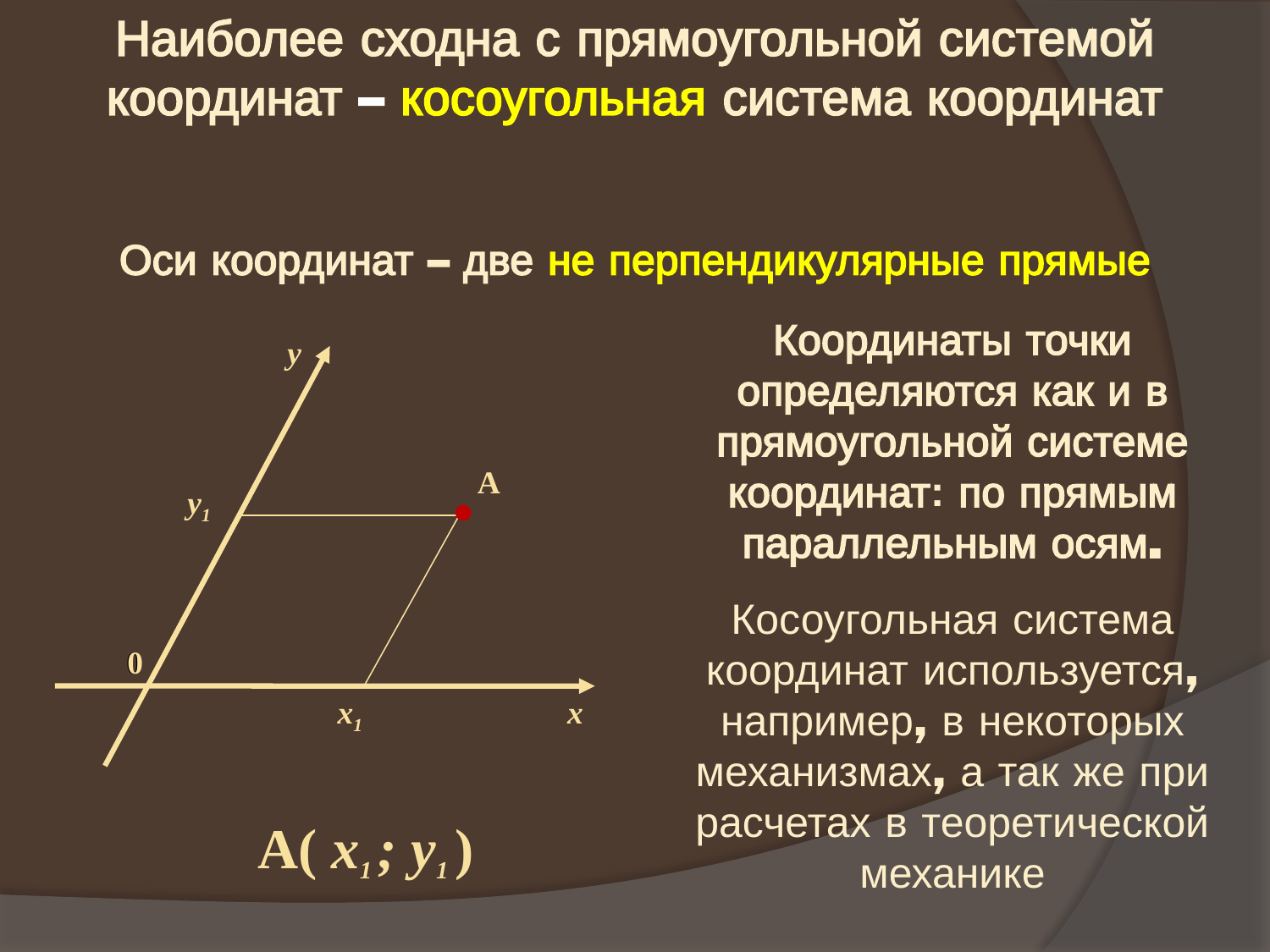

Наиболее сходна с прямоугольной системой координат – косоугольная система координат
Оси координат – две не перпендикулярные прямые
Координаты точки определяются как и в прямоугольной системе координат: по прямым параллельным осям.
у
А
у1

Косоугольная система координат используется, например, в некоторых механизмах, а так же при расчетах в теоретической механике
0
0
х1
х
А( х1 ; у1 )